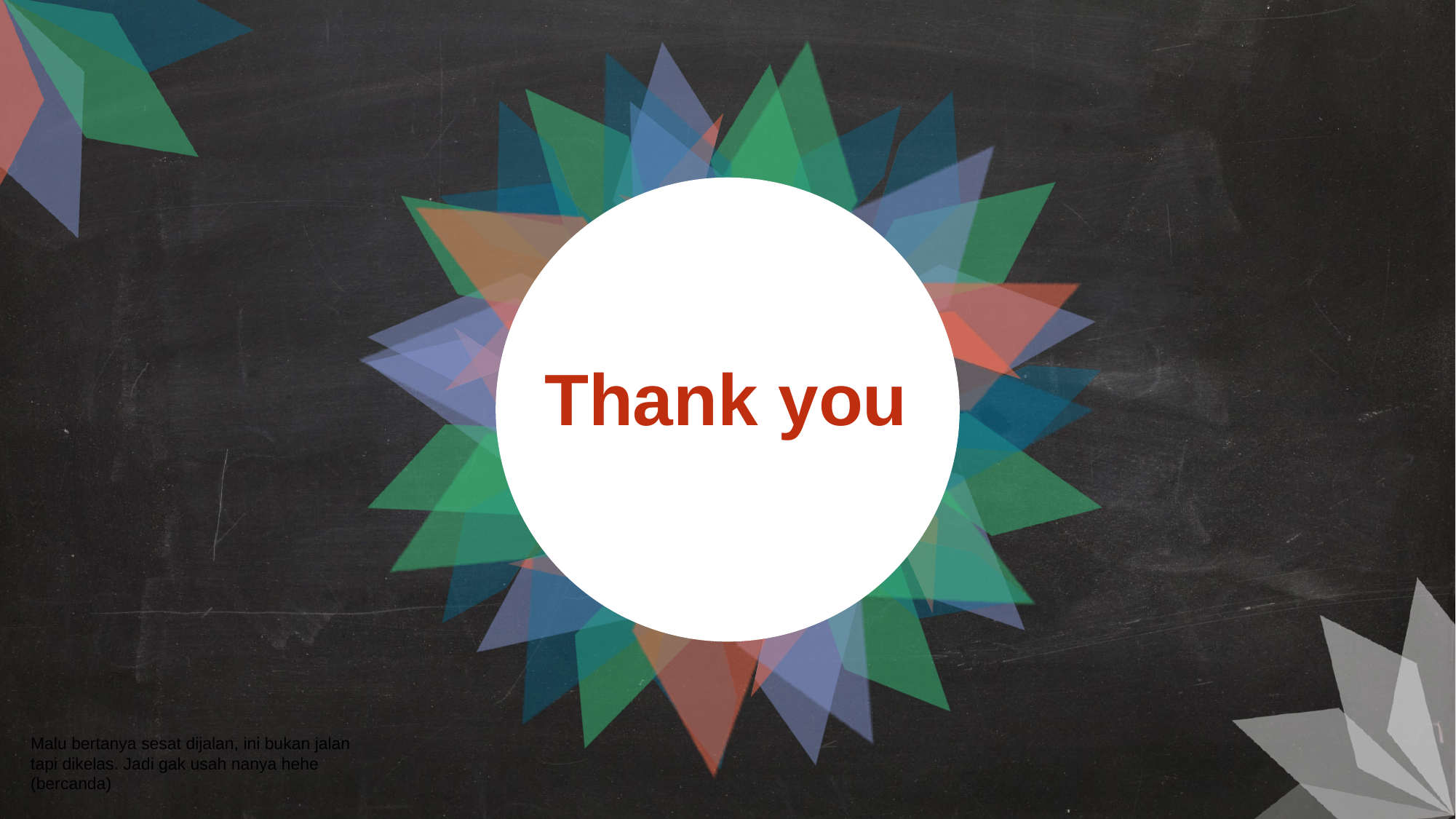

Thank you
Malu bertanya sesat dijalan, ini bukan jalan tapi dikelas. Jadi gak usah nanya hehe (bercanda)